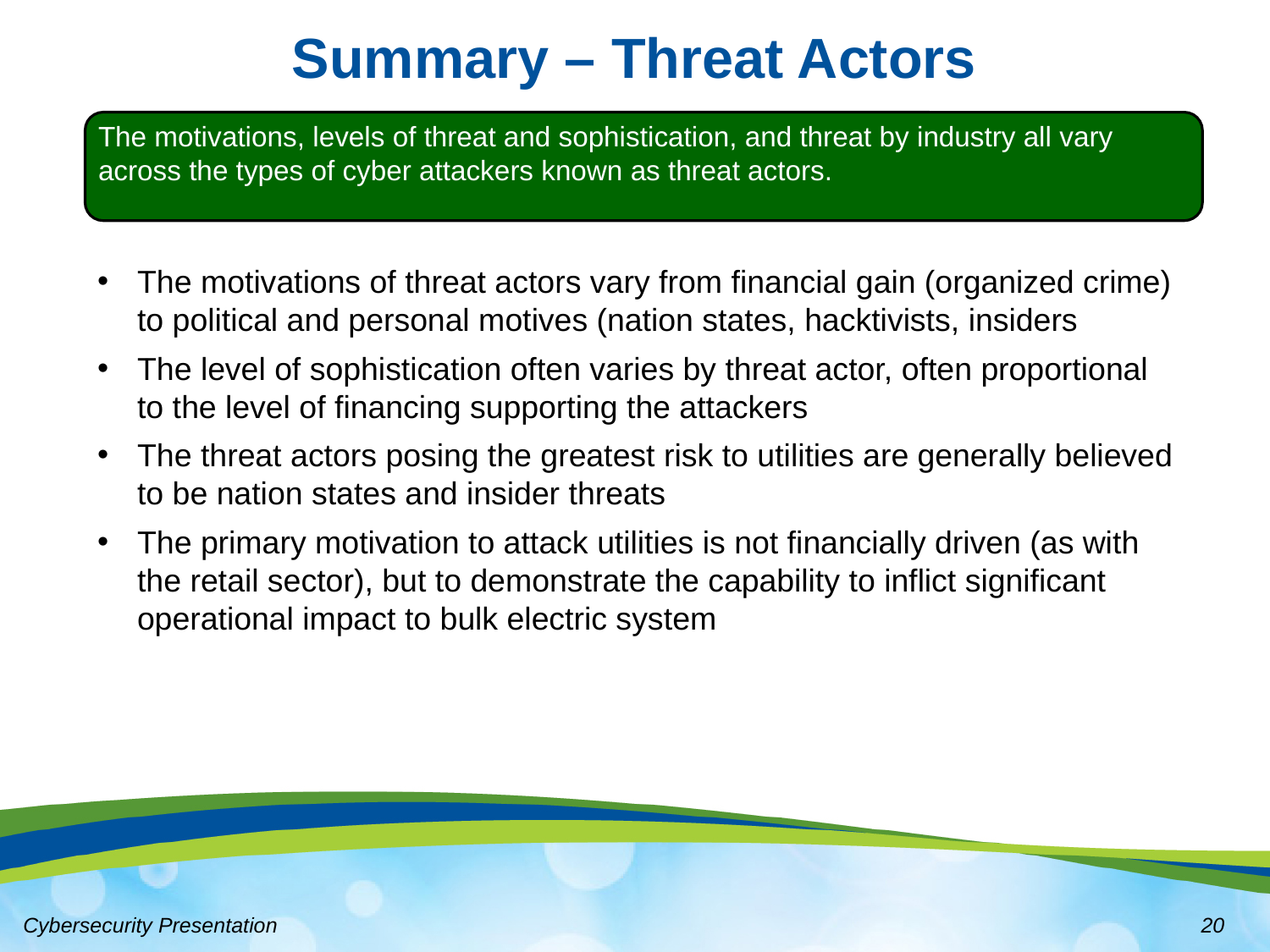

# Summary – Threat Actors

The motivations, levels of threat and sophistication, and threat by industry all vary across the types of cyber attackers known as threat actors.

The motivations of threat actors vary from financial gain (organized crime) to political and personal motives (nation states, hacktivists, insiders
The level of sophistication often varies by threat actor, often proportional to the level of financing supporting the attackers
The threat actors posing the greatest risk to utilities are generally believed to be nation states and insider threats
The primary motivation to attack utilities is not financially driven (as with the retail sector), but to demonstrate the capability to inflict significant operational impact to bulk electric system

20